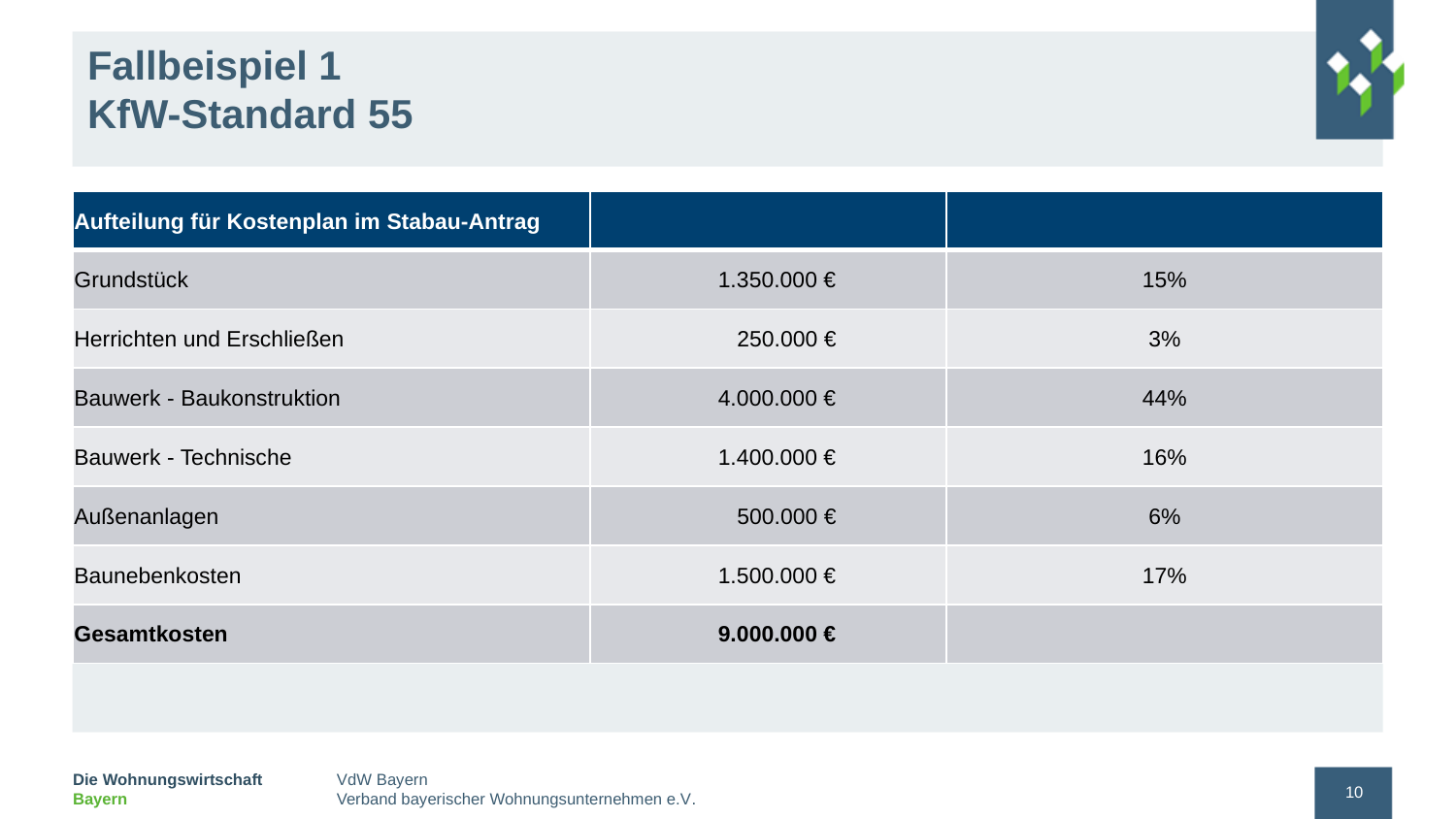

# Fallbeispiel 1 KfW-Standard 55
| Aufteilung für Kostenplan im Stabau-Antrag |  |  |
| --- | --- | --- |
| Grundstück | 1.350.000 € | 15% |
| Herrichten und Erschließen | 250.000 € | 3% |
| Bauwerk - Baukonstruktion | 4.000.000 € | 44% |
| Bauwerk - Technische | 1.400.000 € | 16% |
| Außenanlagen | 500.000 € | 6% |
| Baunebenkosten | 1.500.000 € | 17% |
| Gesamtkosten | 9.000.000 € |  |
10